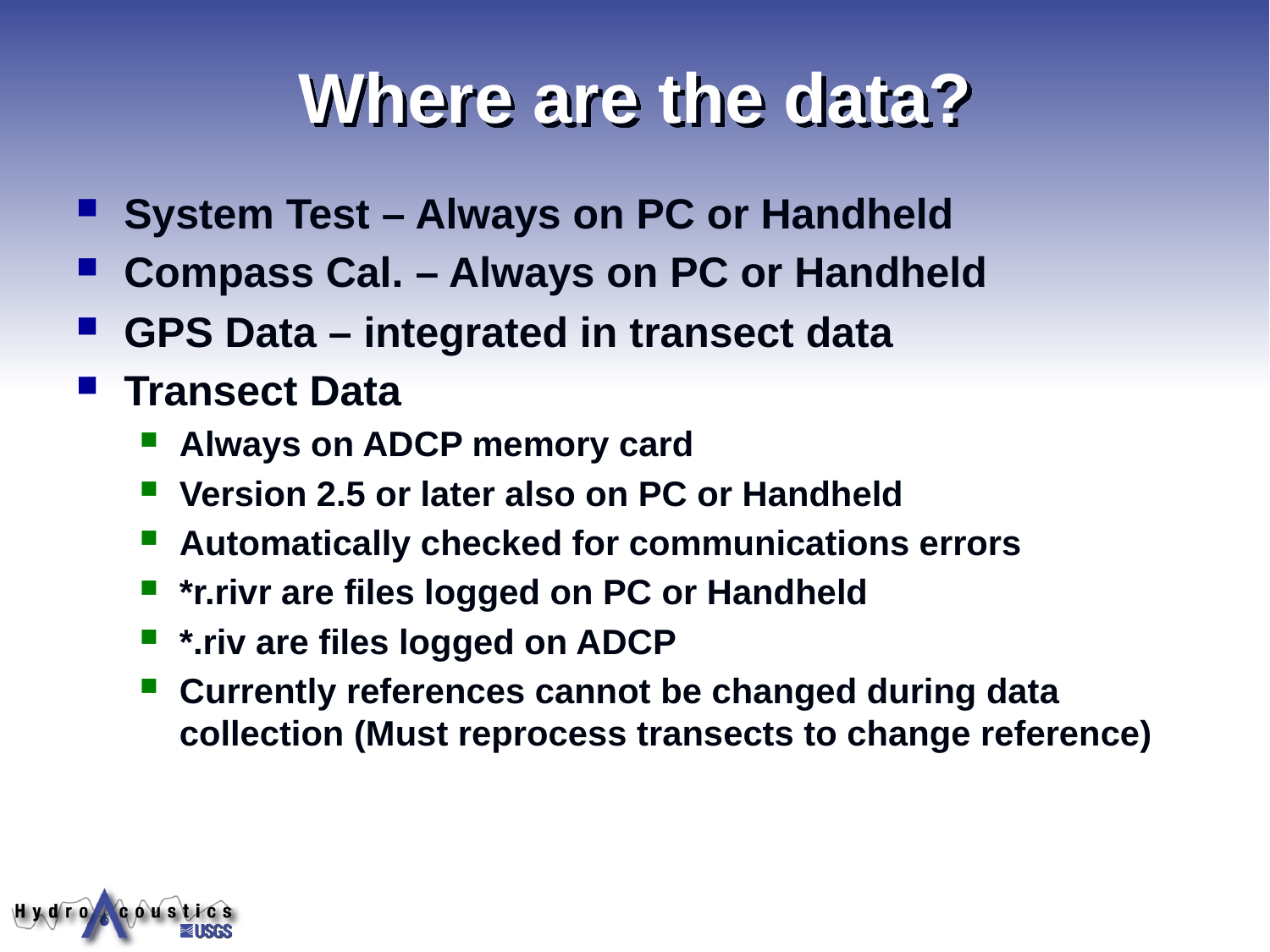

# Where are the data?
System Test – Always on PC or Handheld
Compass Cal. – Always on PC or Handheld
GPS Data – integrated in transect data
Transect Data
Always on ADCP memory card
Version 2.5 or later also on PC or Handheld
Automatically checked for communications errors
*r.rivr are files logged on PC or Handheld
*.riv are files logged on ADCP
Currently references cannot be changed during data collection (Must reprocess transects to change reference)